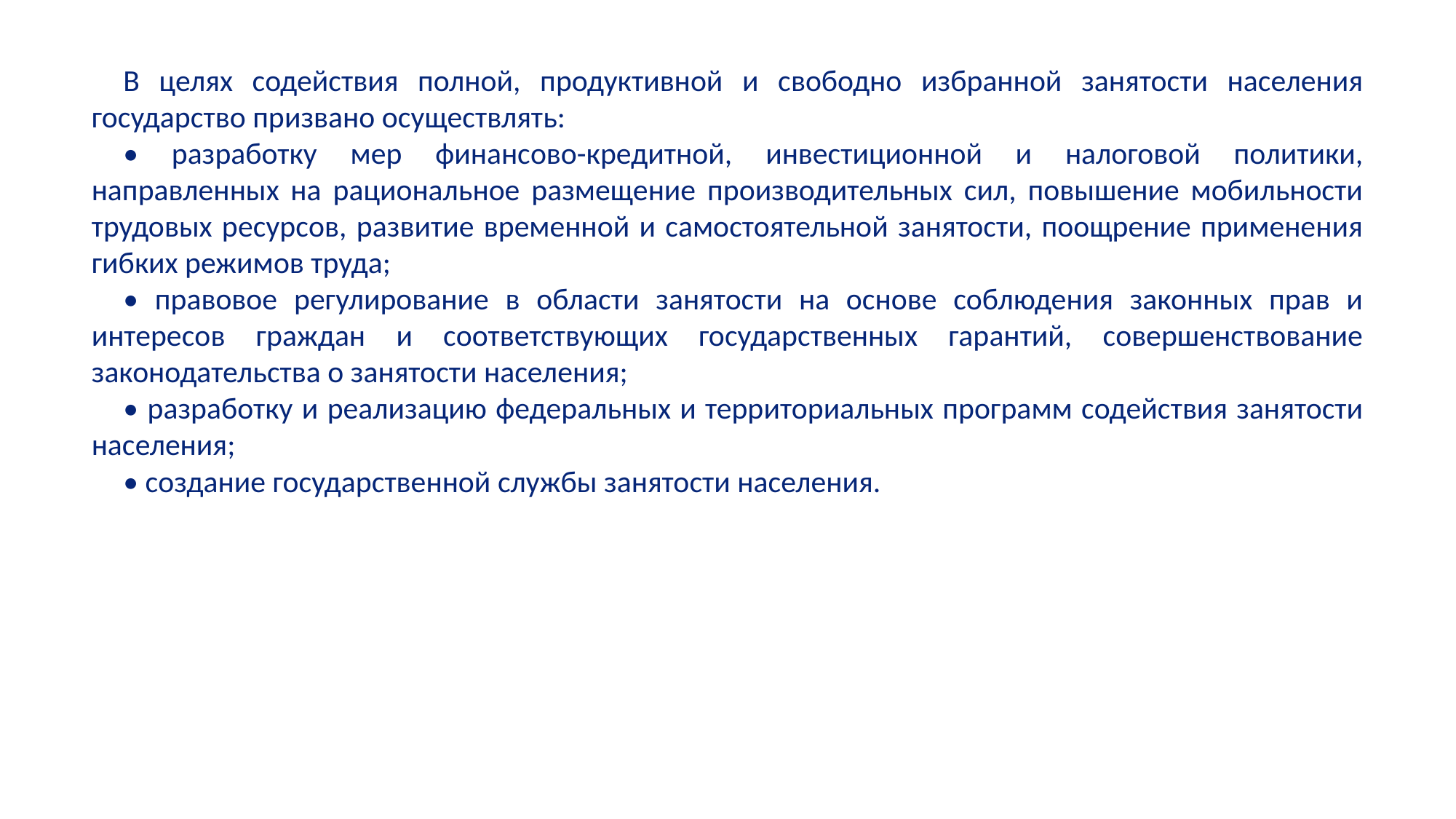

В целях содействия полной, продуктивной и свободно избранной занятости населения государство призвано осуществлять:
• разработку мер финансово-кредитной, инвестиционной и налоговой политики, направленных на рациональное размещение производительных сил, повышение мобильности трудовых ресурсов, развитие временной и самостоятельной занятости, поощрение применения гибких режимов труда;
• правовое регулирование в области занятости на основе соблюдения законных прав и интересов граждан и соответствующих государственных гарантий, совершенствование законодательства о занятости населения;
• разработку и реализацию федеральных и территориальных программ содействия занятости населения;
• создание государственной службы занятости населения.